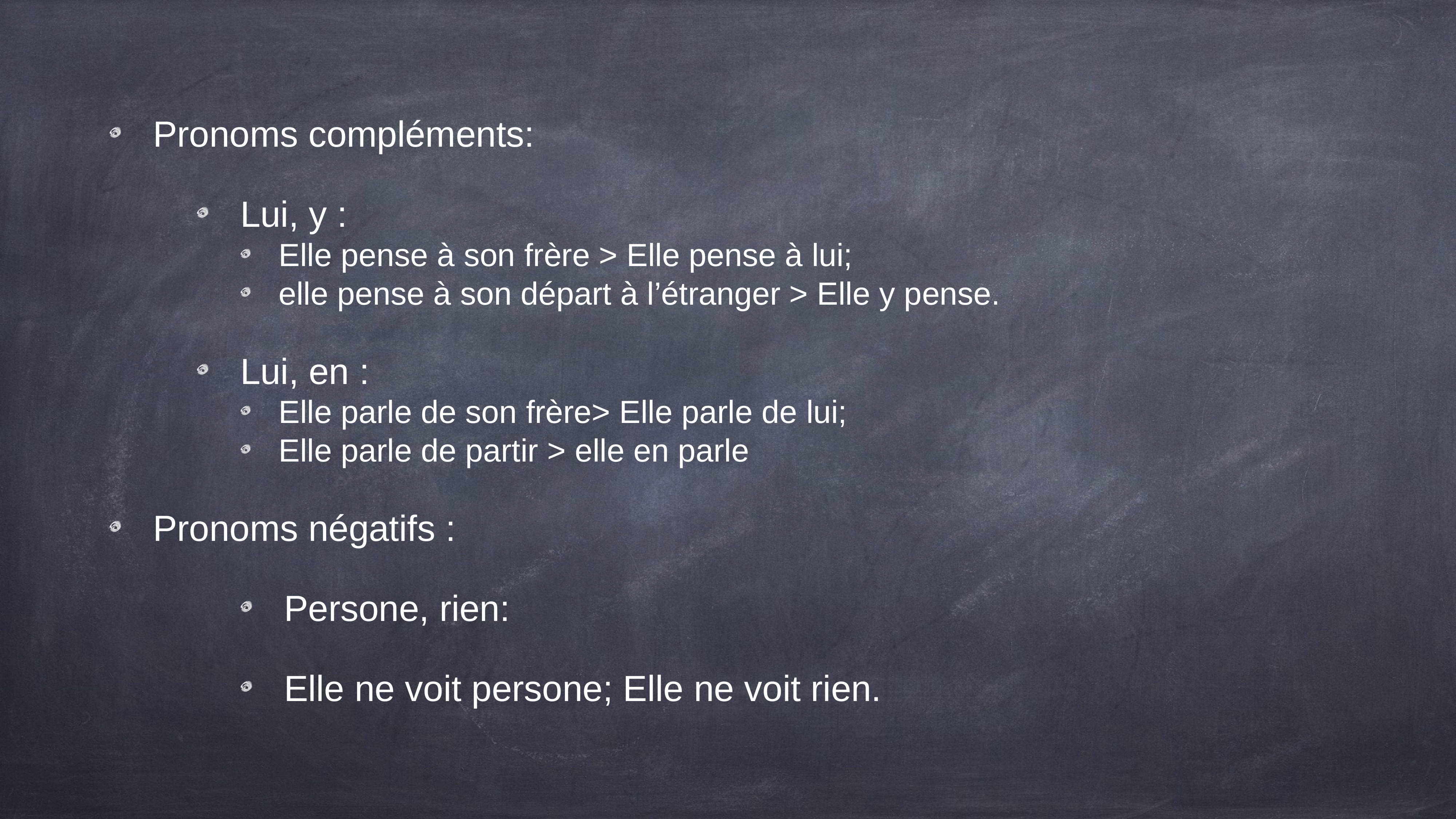

Pronoms compléments:
Lui, y :
Elle pense à son frère > Elle pense à lui;
elle pense à son départ à l’étranger > Elle y pense.
Lui, en :
Elle parle de son frère> Elle parle de lui;
Elle parle de partir > elle en parle
Pronoms négatifs :
Persone, rien:
Elle ne voit persone; Elle ne voit rien.